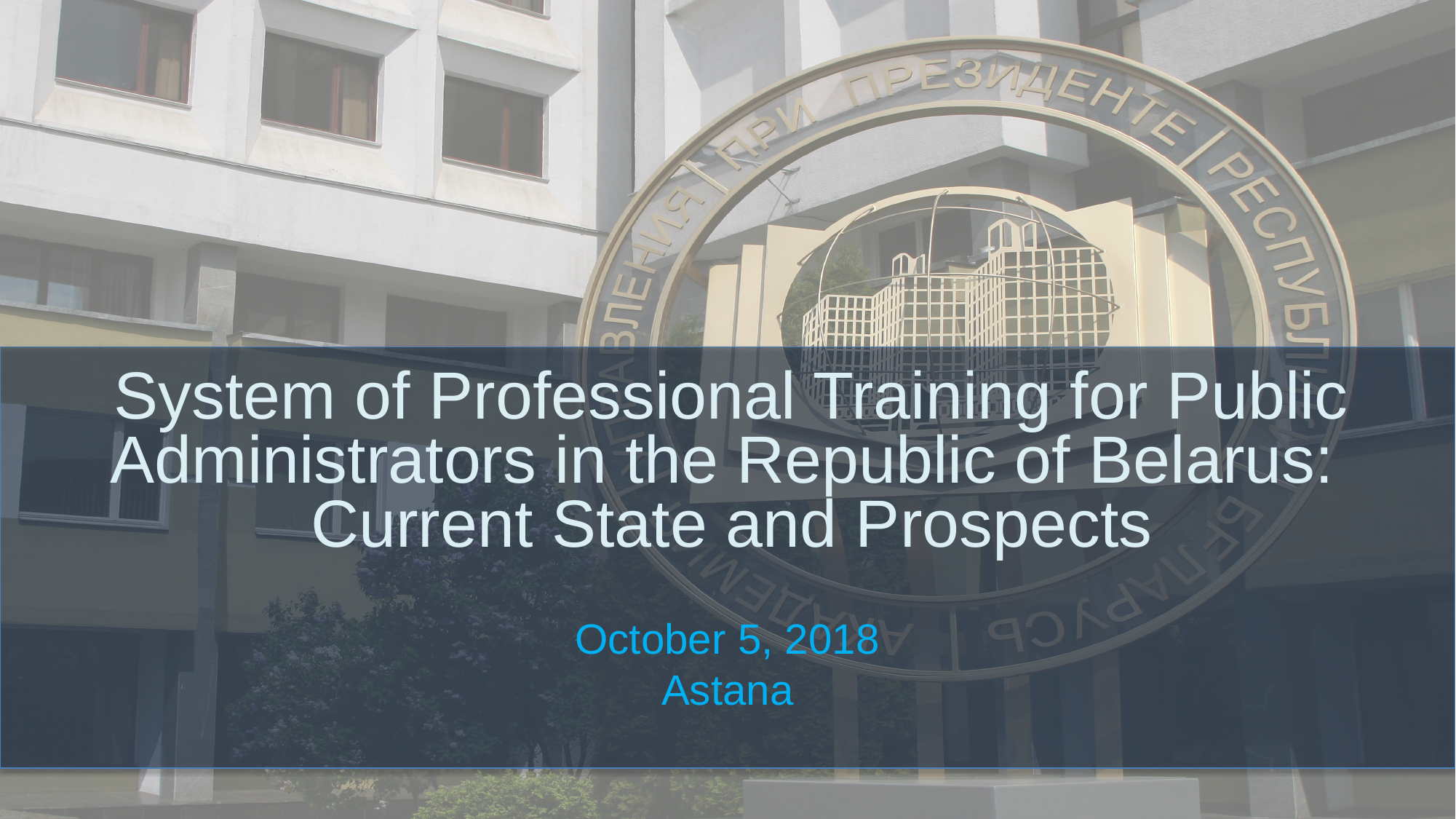

System of Professional Training for Public Administrators in the Republic of Belarus:
Current State and Prospects
October 5, 2018
Astana